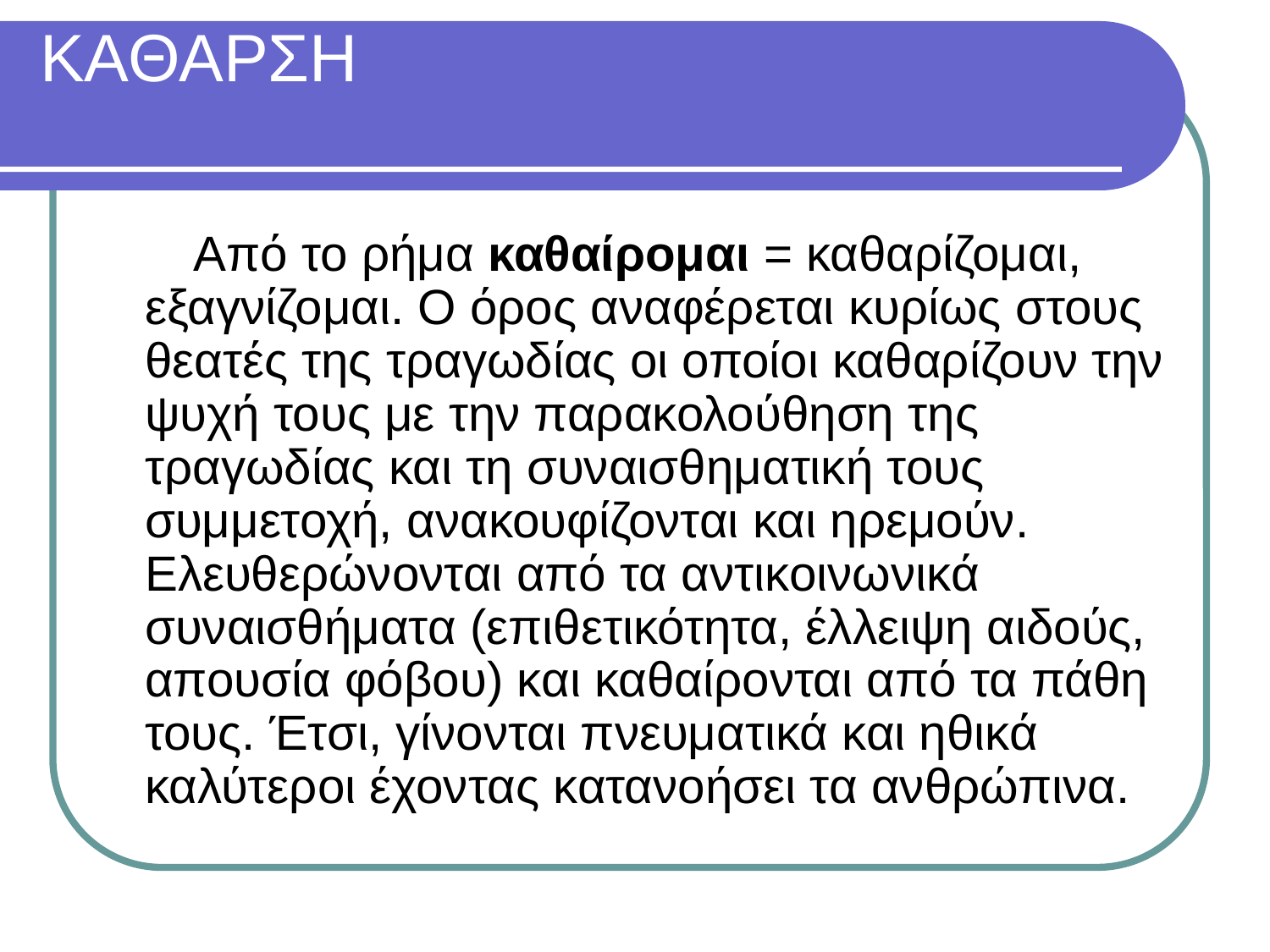

# ΚΑΘΑΡΣΗ
       Από το ρήμα καθαίρομαι = καθαρίζομαι, εξαγνίζομαι. Ο όρος αναφέρεται κυρίως στους θεατές της τραγωδίας οι οποίοι καθαρίζουν την ψυχή τους με την παρακολούθηση της τραγωδίας και τη συναισθηματική τους συμμετοχή, ανακουφίζονται και ηρεμούν. Ελευθερώνονται από τα αντικοινωνικά συναισθήματα (επιθετικότητα, έλλειψη αιδούς, απουσία φόβου) και καθαίρονται από τα πάθη τους. Έτσι, γίνονται πνευματικά και ηθικά καλύτεροι έχοντας κατανοήσει τα ανθρώπινα.